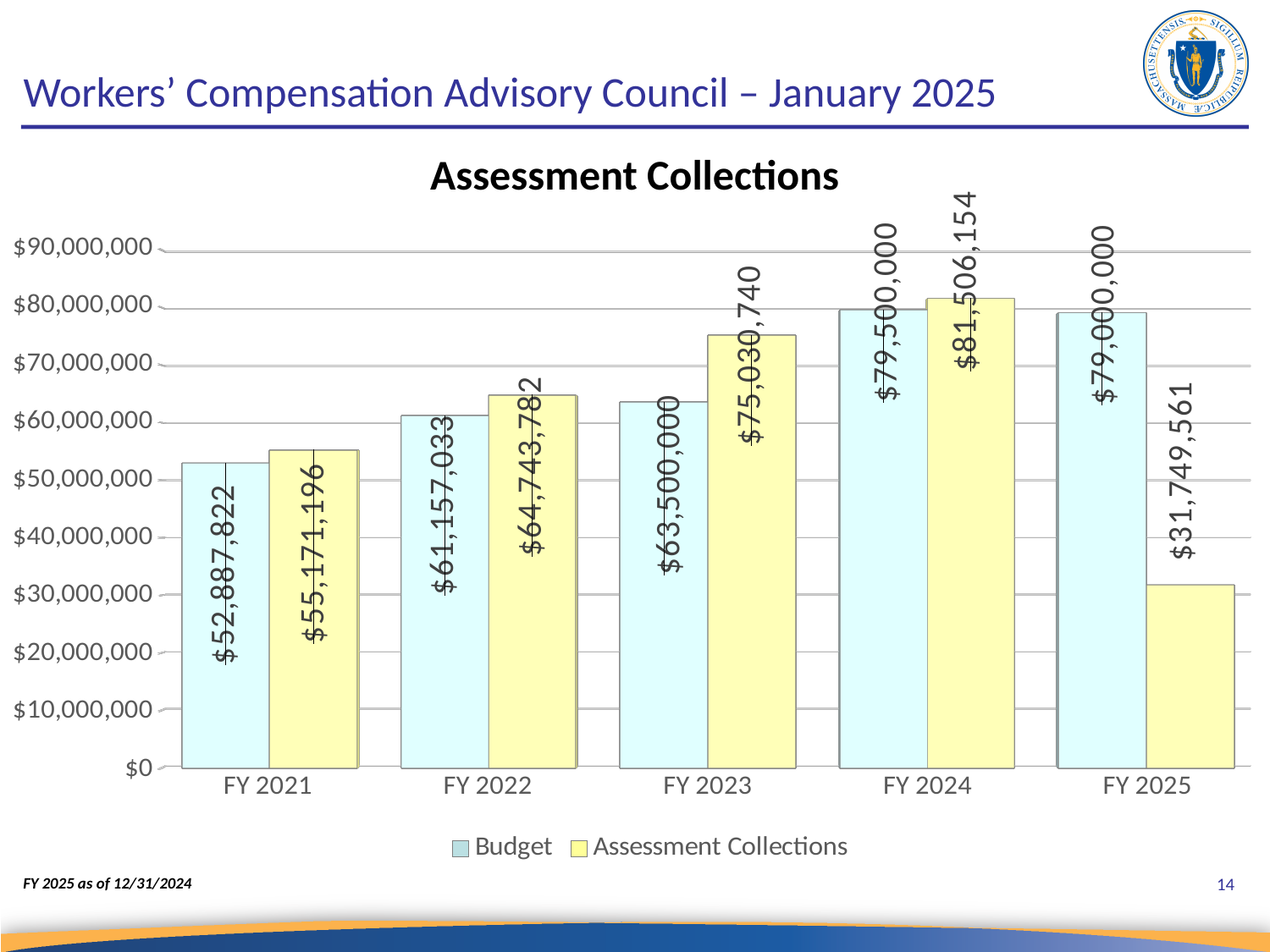

Workers’ Compensation Advisory Council – January 2025
Assessment Collections

[unsupported chart]

FY 2025 as of 12/31/2024
14